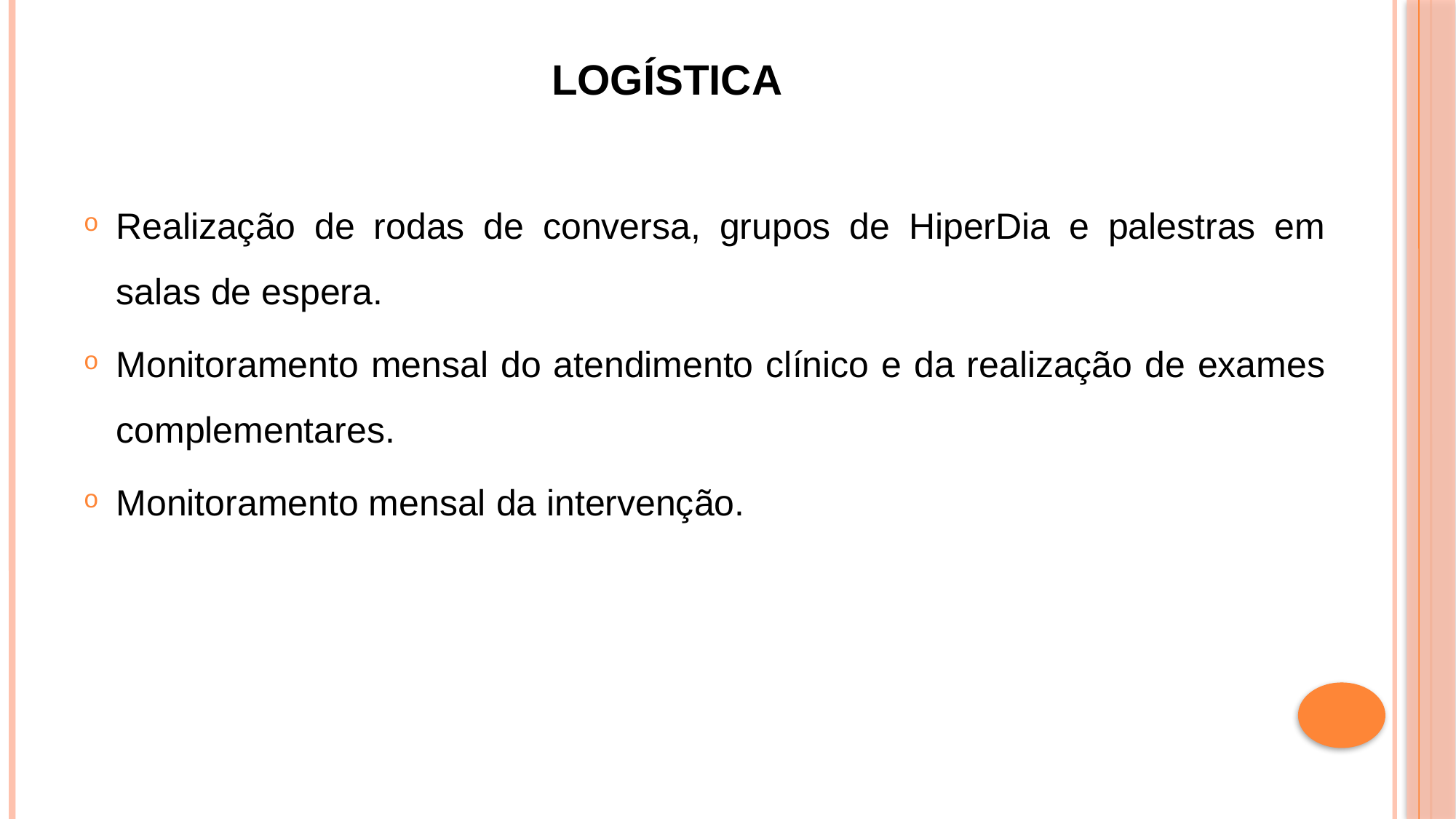

# Logística

Realização de rodas de conversa, grupos de HiperDia e palestras em salas de espera.
Monitoramento mensal do atendimento clínico e da realização de exames complementares.
Monitoramento mensal da intervenção.